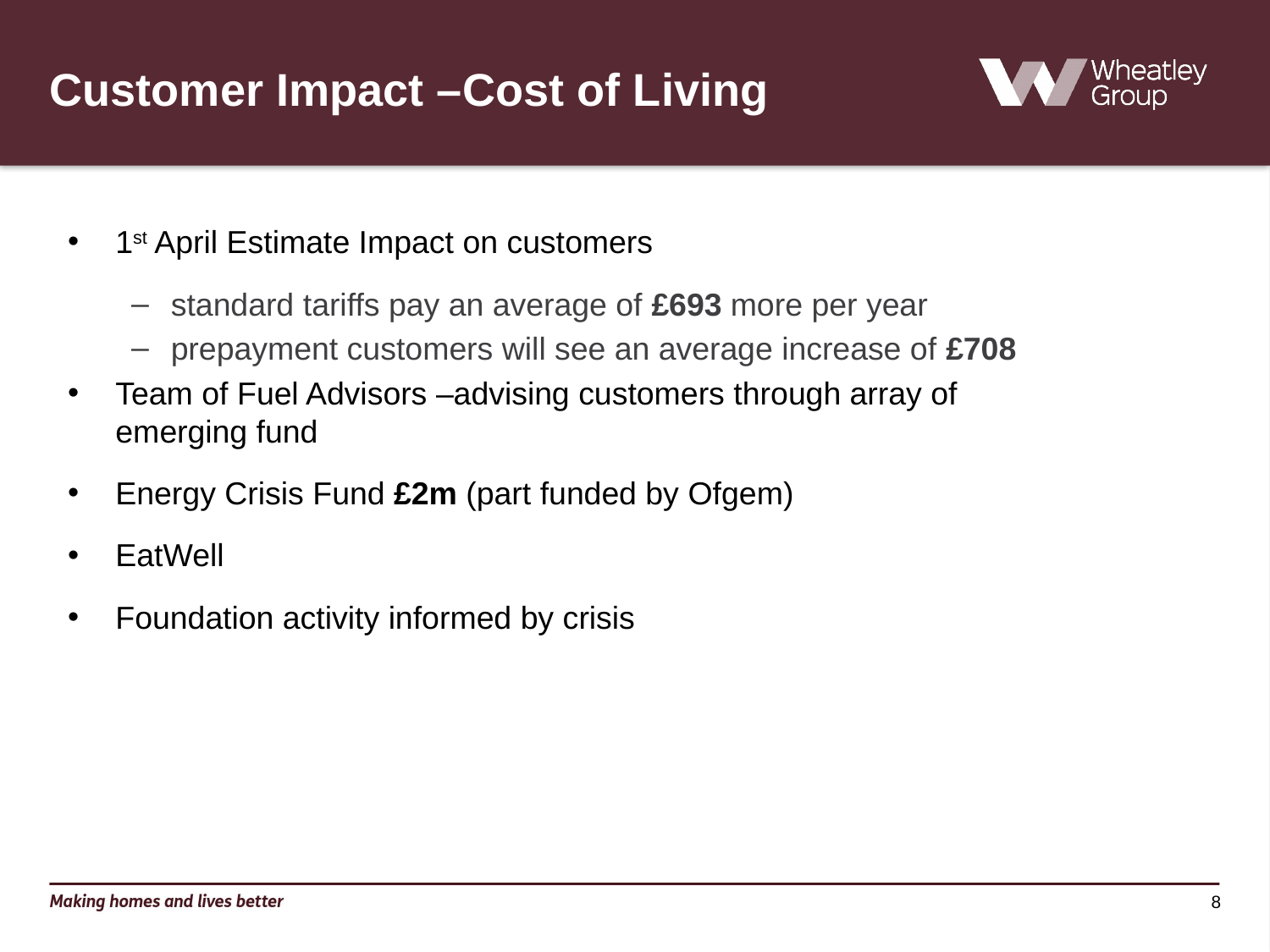

# Customer Impact –Cost of Living
1st April Estimate Impact on customers
standard tariffs pay an average of £693 more per year
prepayment customers will see an average increase of £708
Team of Fuel Advisors –advising customers through array of emerging fund
Energy Crisis Fund £2m (part funded by Ofgem)
EatWell
Foundation activity informed by crisis